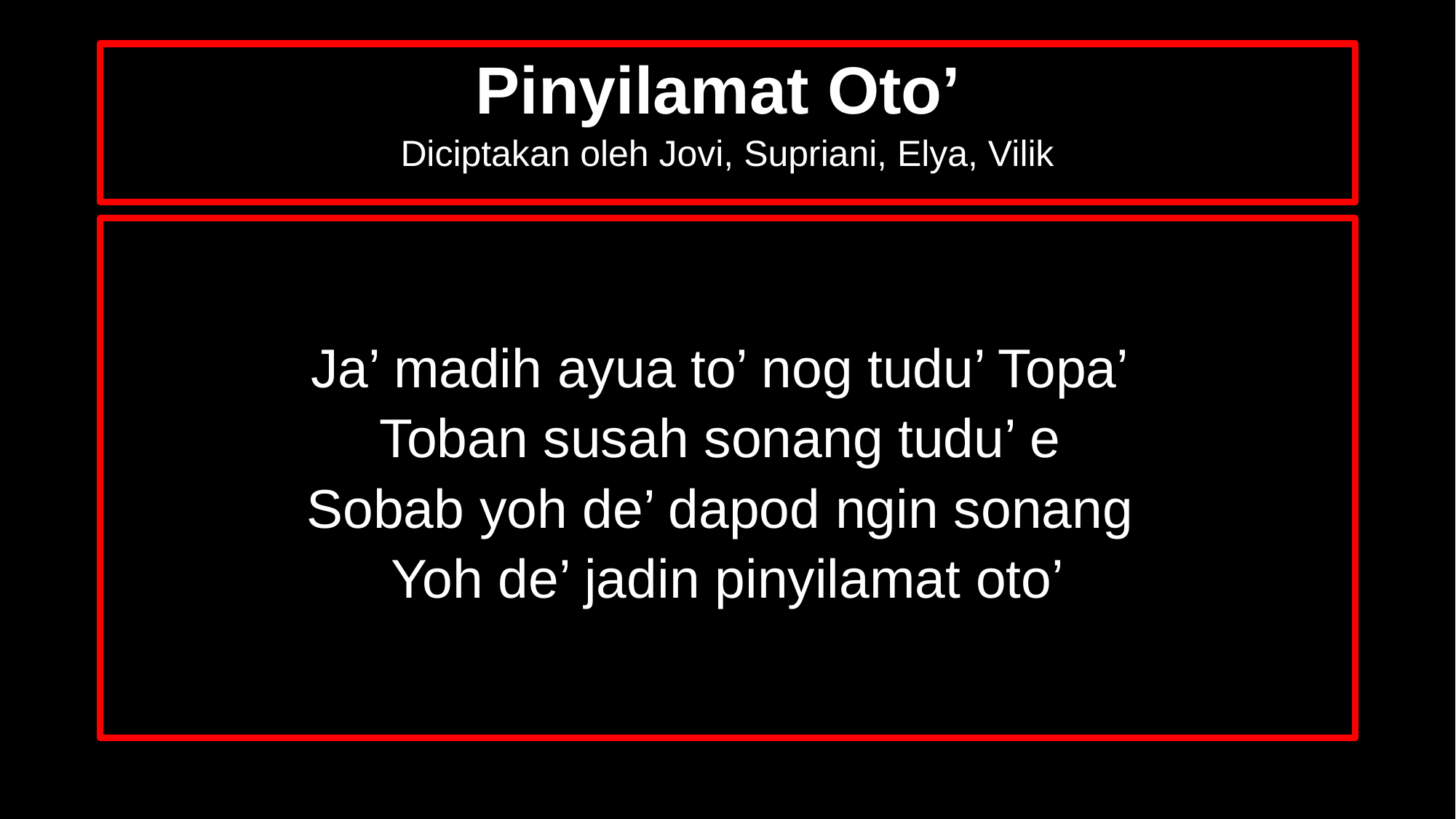

# Pinyilamat Oto’  Diciptakan oleh Jovi, Supriani, Elya, Vilik

Ja’ madih ayua to’ nog tudu’ Topa’
Toban susah sonang tudu’ e
Sobab yoh de’ dapod ngin sonang
Yoh de’ jadin pinyilamat oto’